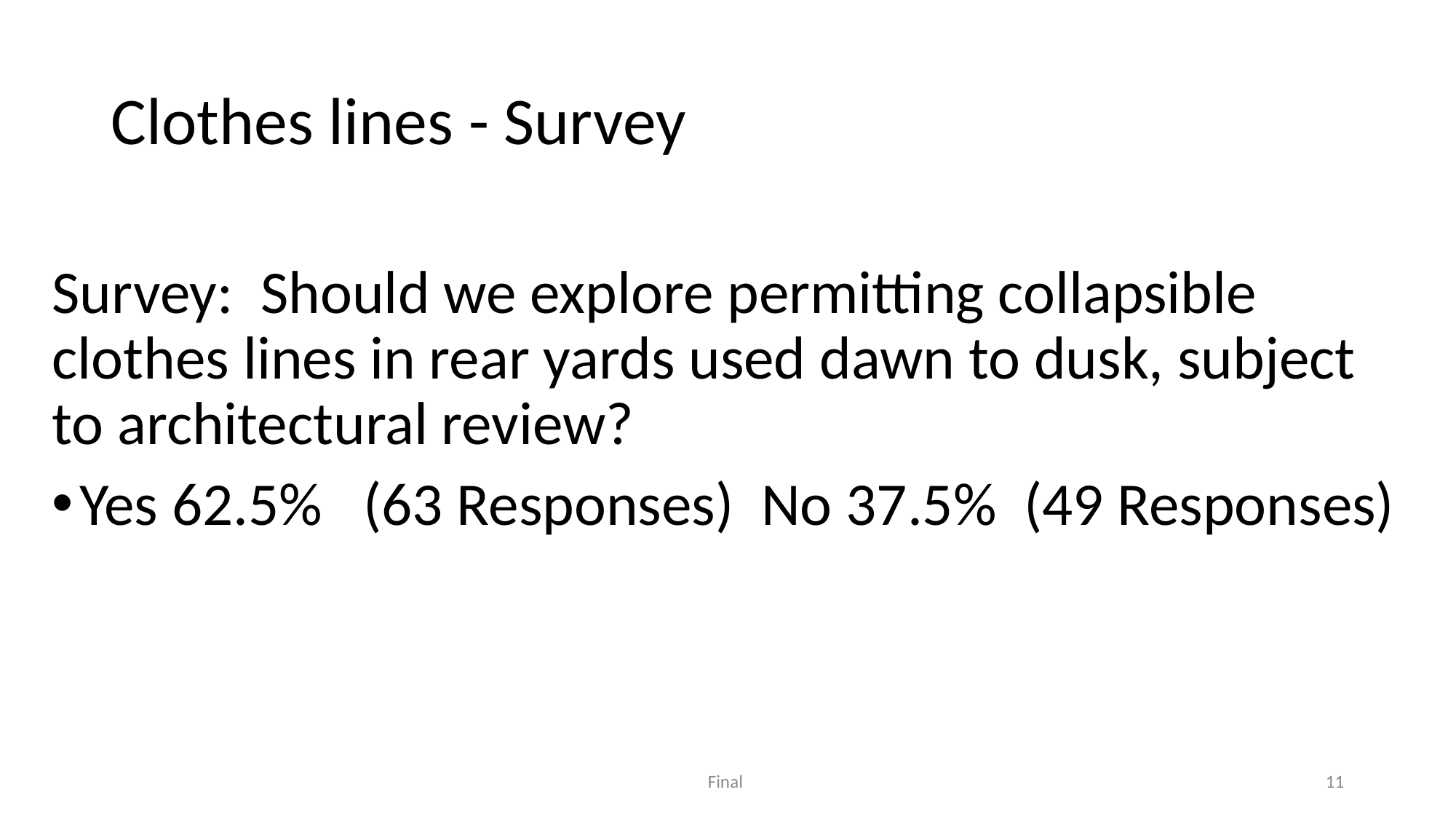

# Clothes lines - Survey
Survey:  Should we explore permitting collapsible clothes lines in rear yards used dawn to dusk, subject to architectural review?
Yes 62.5%   (63 Responses)  No 37.5%  (49 Responses)
Final
11